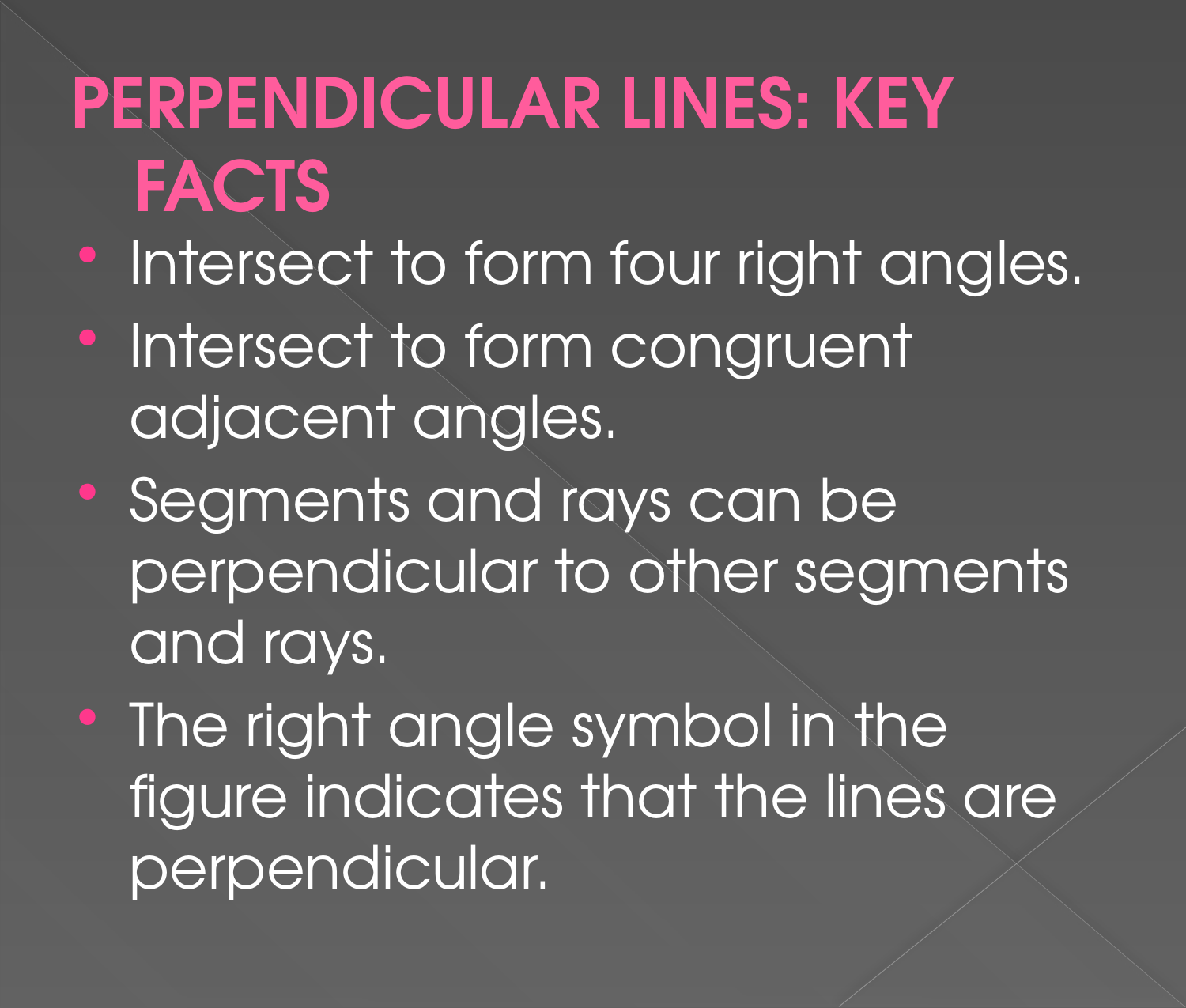

# PERPENDICULAR LINES: KEY FACTS
Intersect to form four right angles.
Intersect to form congruent adjacent angles.
Segments and rays can be perpendicular to other segments and rays.
The right angle symbol in the figure indicates that the lines are perpendicular.